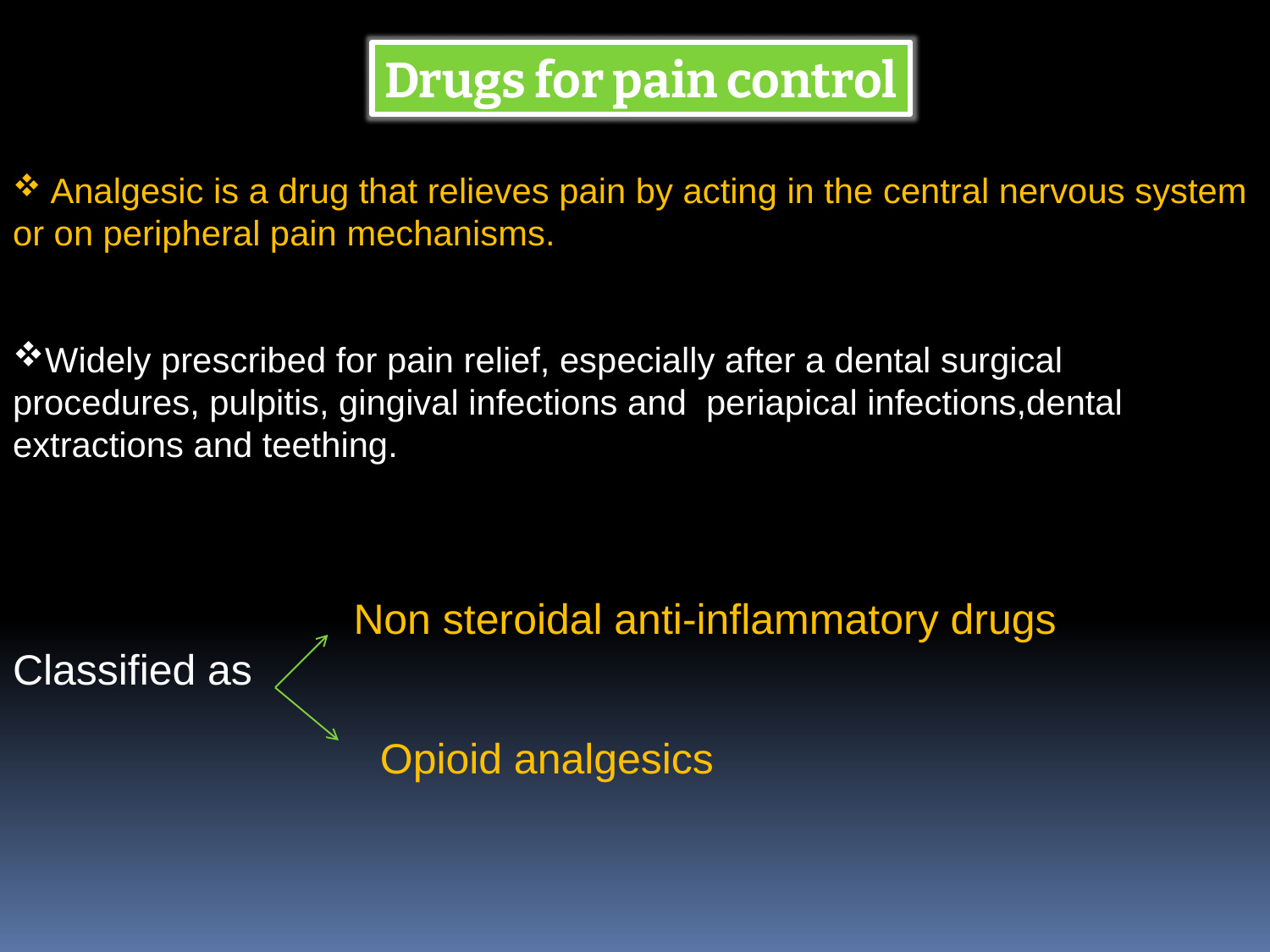

Drugs for pain control
 Analgesic is a drug that relieves pain by acting in the central nervous system or on peripheral pain mechanisms.

Widely prescribed for pain relief, especially after a dental surgical procedures, pulpitis, gingival infections and  periapical infections,dental extractions and teething.

                                   Non steroidal anti-inflammatory drugs
Classified as

                               Opioid analgesics